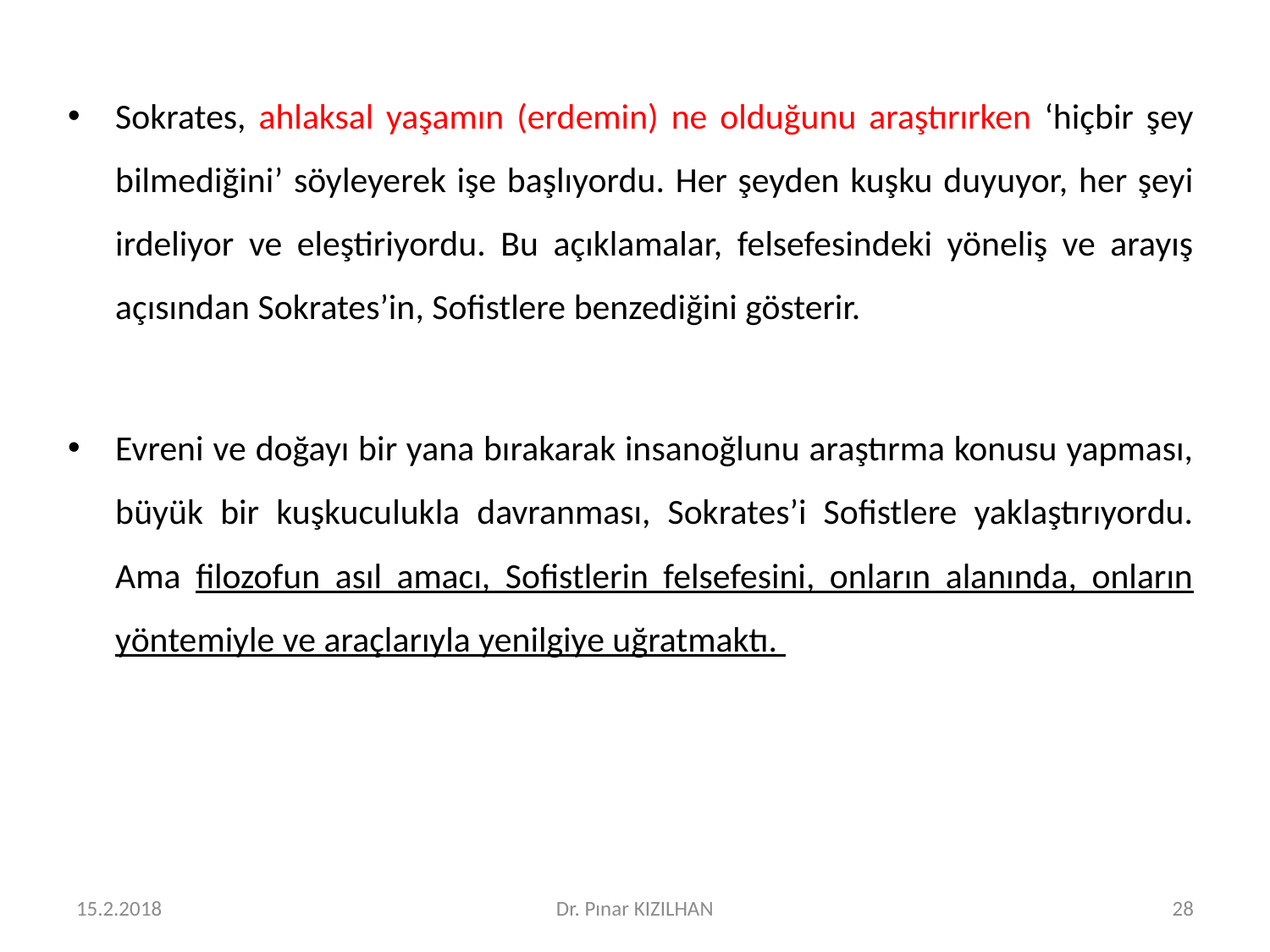

Sokrates, ahlaksal yaşamın (erdemin) ne olduğunu araştırırken ‘hiçbir şey bilmediğini’ söyleyerek işe başlıyordu. Her şeyden kuşku duyuyor, her şeyi irdeliyor ve eleştiriyordu. Bu açıklamalar, felsefesindeki yöneliş ve arayış açısından Sokrates’in, Sofistlere benzediğini gösterir.

Evreni ve doğayı bir yana bırakarak insanoğlunu araştırma konusu yapması, büyük bir kuşkuculukla davranması, Sokrates’i Sofistlere yaklaştırıyordu. Ama filozofun asıl amacı, Sofistlerin felsefesini, onların alanında, onların yöntemiyle ve araçlarıyla yenilgiye uğratmaktı.
15.2.2018
Dr. Pınar KIZILHAN
28